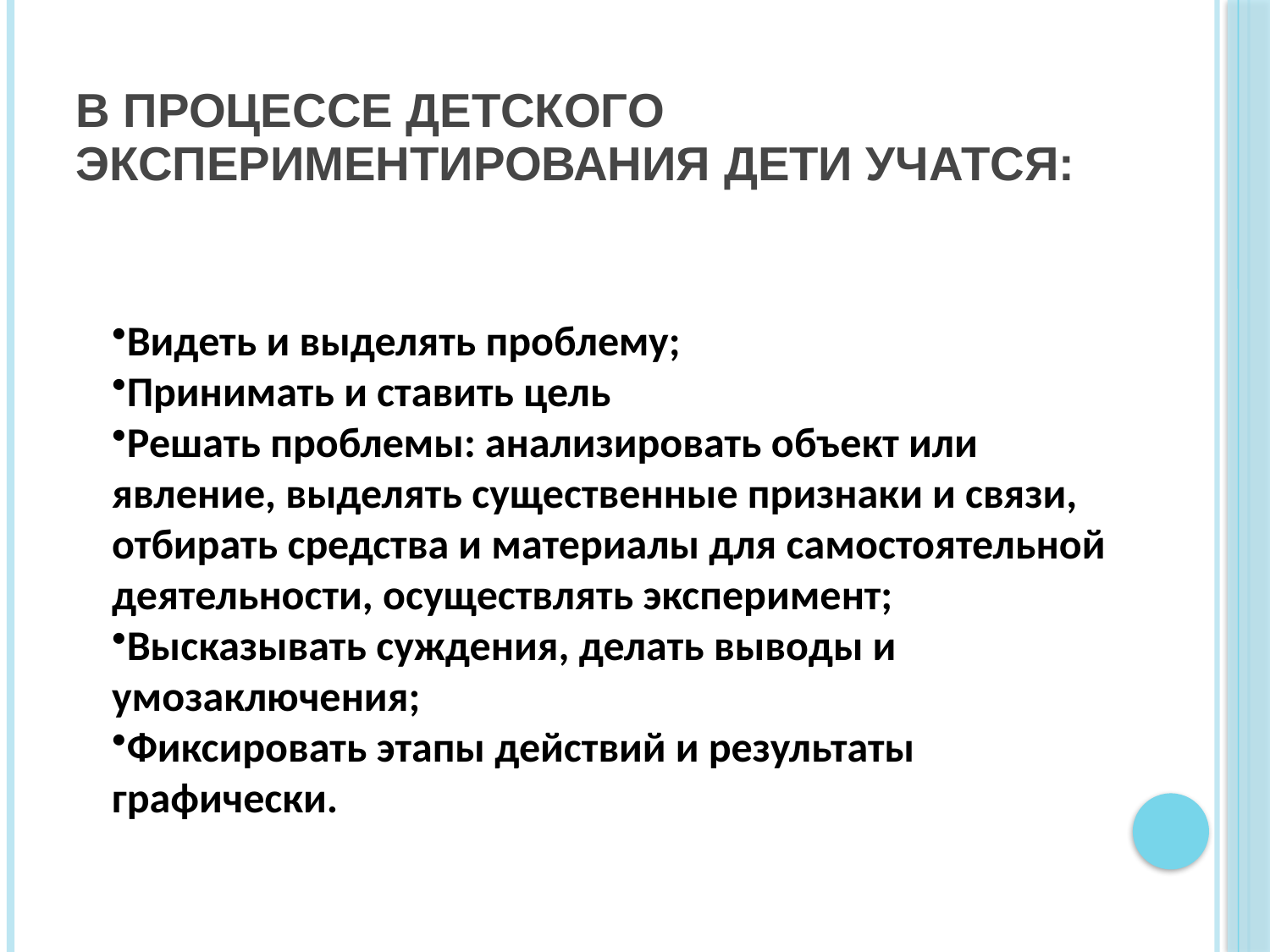

# В процессе детского экспериментирования дети учатся:

Видеть и выделять проблему;
Принимать и ставить цель
Решать проблемы: анализировать объект или явление, выделять существенные признаки и связи, отбирать средства и материалы для самостоятельной деятельности, осуществлять эксперимент;
Высказывать суждения, делать выводы и умозаключения;
Фиксировать этапы действий и результаты графически.